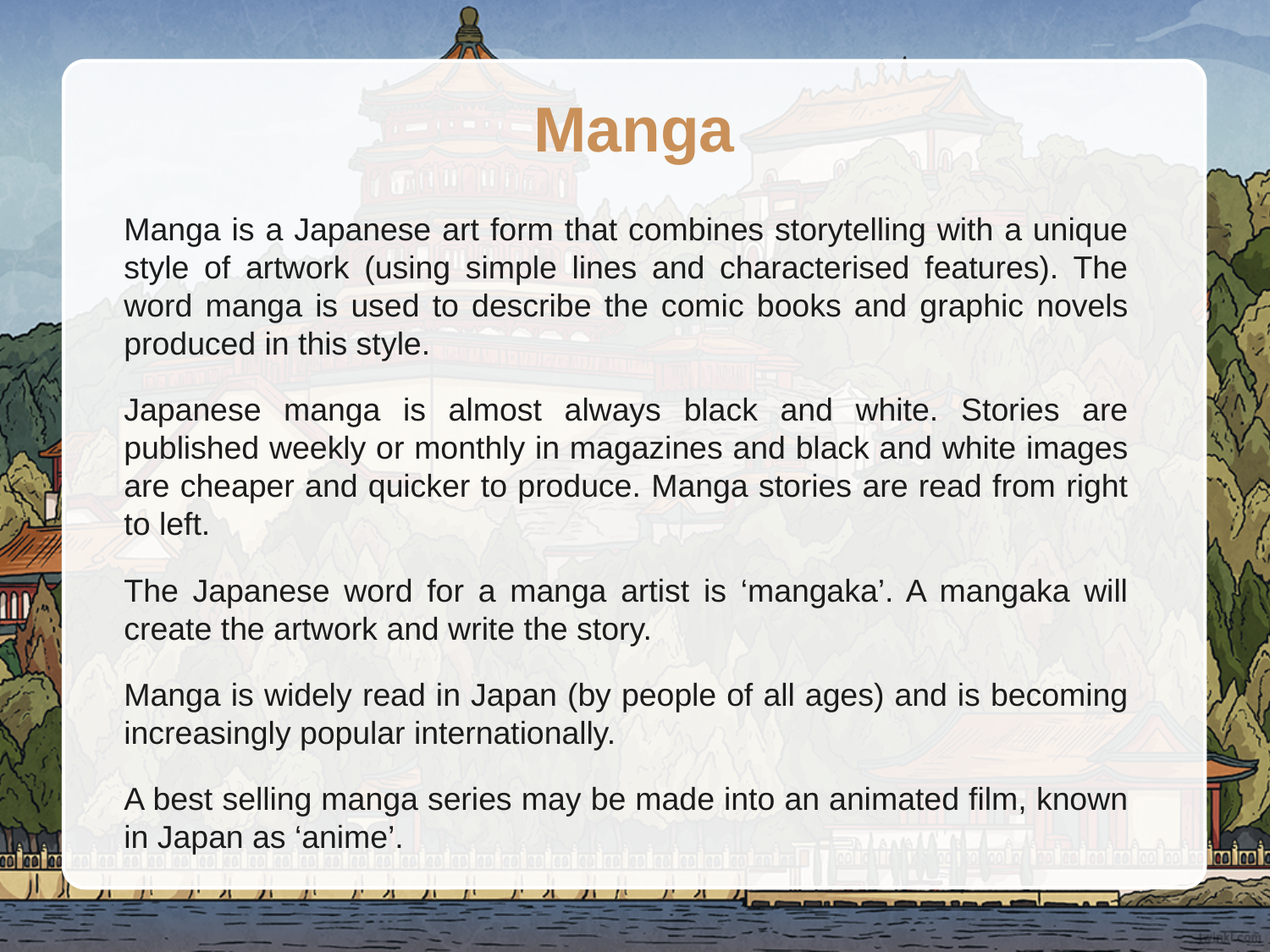

# Manga
Manga is a Japanese art form that combines storytelling with a unique style of artwork (using simple lines and characterised features). The word manga is used to describe the comic books and graphic novels produced in this style.
Japanese manga is almost always black and white. Stories are published weekly or monthly in magazines and black and white images are cheaper and quicker to produce. Manga stories are read from right to left.
The Japanese word for a manga artist is ‘mangaka’. A mangaka will create the artwork and write the story.
Manga is widely read in Japan (by people of all ages) and is becoming increasingly popular internationally.
A best selling manga series may be made into an animated film, known in Japan as ‘anime’.